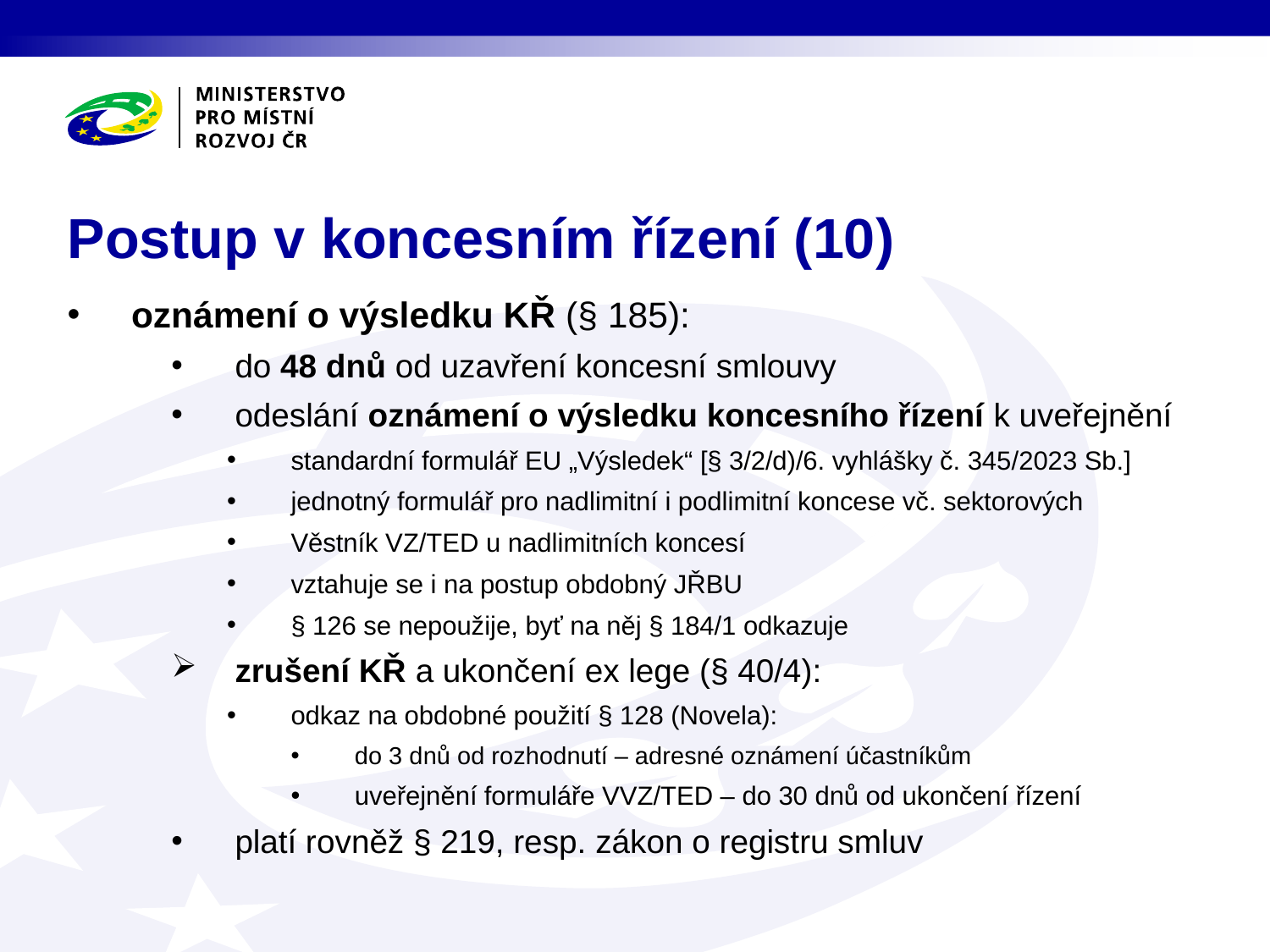

# Postup v koncesním řízení (10)
oznámení o výsledku KŘ (§ 185):
do 48 dnů od uzavření koncesní smlouvy
odeslání oznámení o výsledku koncesního řízení k uveřejnění
standardní formulář EU „Výsledek“ [§ 3/2/d)/6. vyhlášky č. 345/2023 Sb.]
jednotný formulář pro nadlimitní i podlimitní koncese vč. sektorových
Věstník VZ/TED u nadlimitních koncesí
vztahuje se i na postup obdobný JŘBU
§ 126 se nepoužije, byť na něj § 184/1 odkazuje
zrušení KŘ a ukončení ex lege (§ 40/4):
odkaz na obdobné použití § 128 (Novela):
do 3 dnů od rozhodnutí – adresné oznámení účastníkům
uveřejnění formuláře VVZ/TED – do 30 dnů od ukončení řízení
platí rovněž § 219, resp. zákon o registru smluv